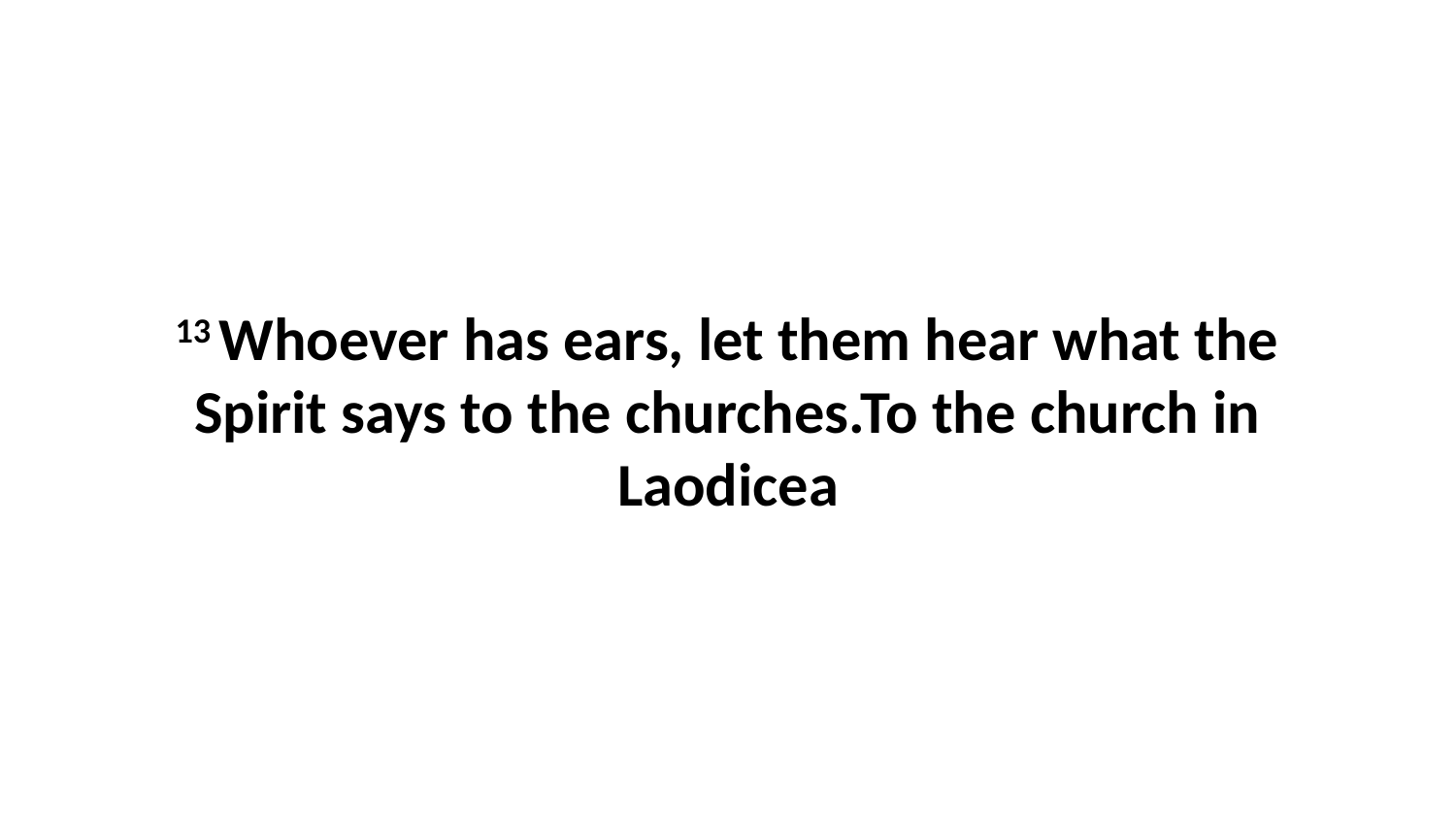

13 Whoever has ears, let them hear what the Spirit says to the churches.To the church in Laodicea